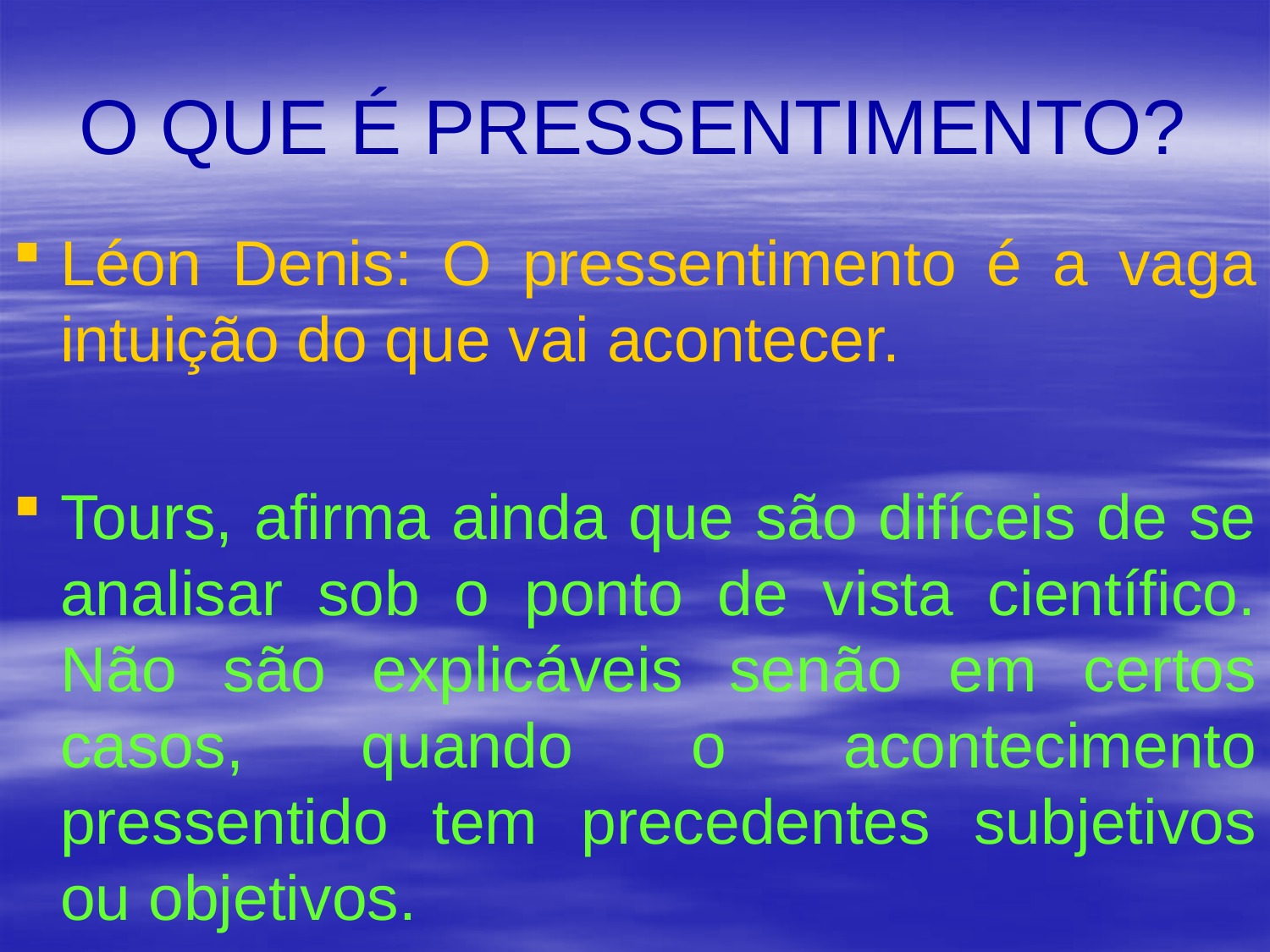

# O QUE É PRESSENTIMENTO?
Léon Denis: O pressentimento é a vaga intuição do que vai acontecer.

Tours, afirma ainda que são difíceis de se analisar sob o ponto de vista científico. Não são explicáveis senão em certos casos, quando o acontecimento pressentido tem precedentes subjetivos ou objetivos.